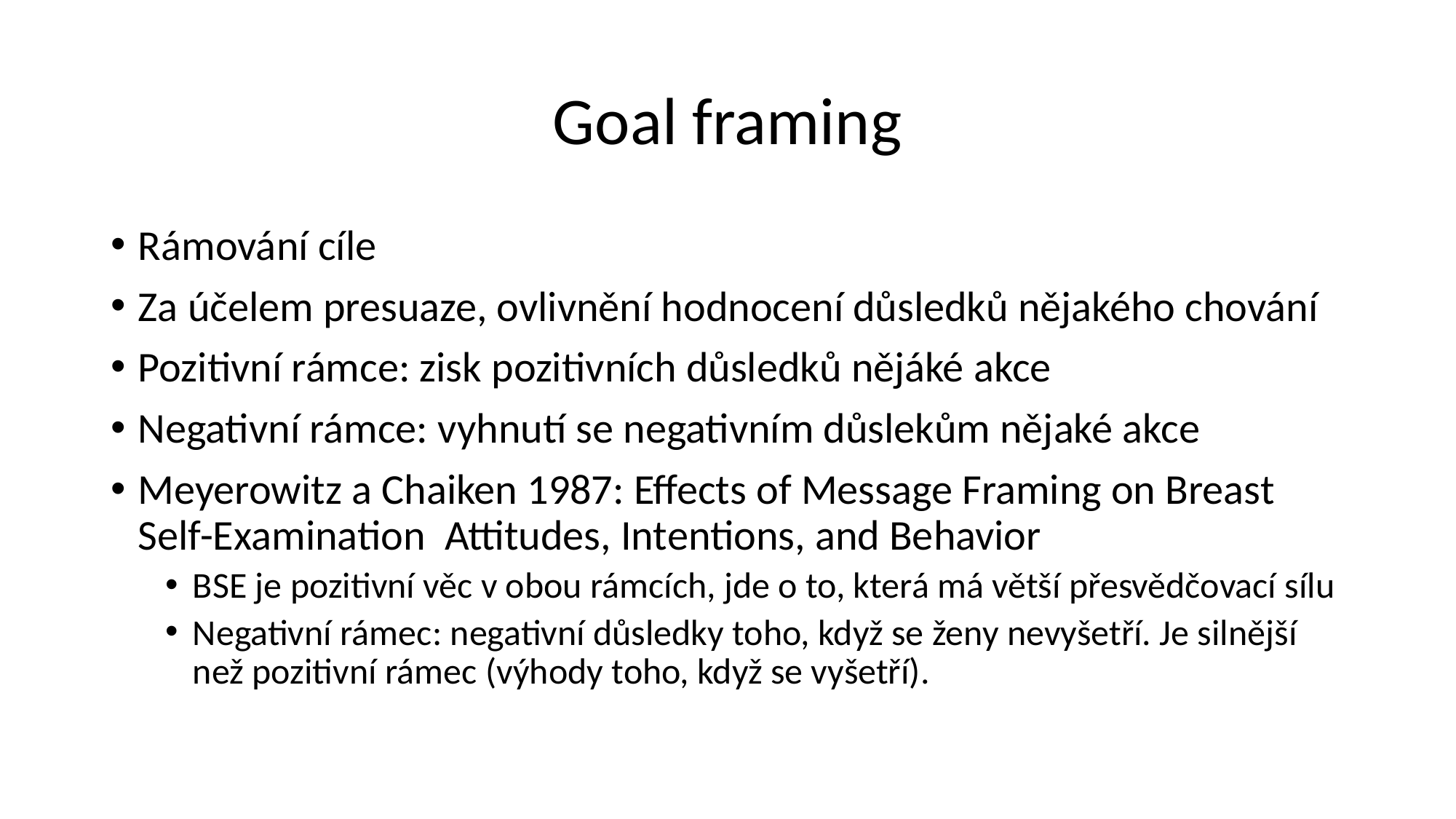

# Goal framing
Rámování cíle
Za účelem presuaze, ovlivnění hodnocení důsledků nějakého chování
Pozitivní rámce: zisk pozitivních důsledků nějáké akce
Negativní rámce: vyhnutí se negativním důslekům nějaké akce
Meyerowitz a Chaiken 1987: Effects of Message Framing on Breast Self-Examination  Attitudes, Intentions, and Behavior
BSE je pozitivní věc v obou rámcích, jde o to, která má větší přesvědčovací sílu
Negativní rámec: negativní důsledky toho, když se ženy nevyšetří. Je silnější než pozitivní rámec (výhody toho, když se vyšetří).